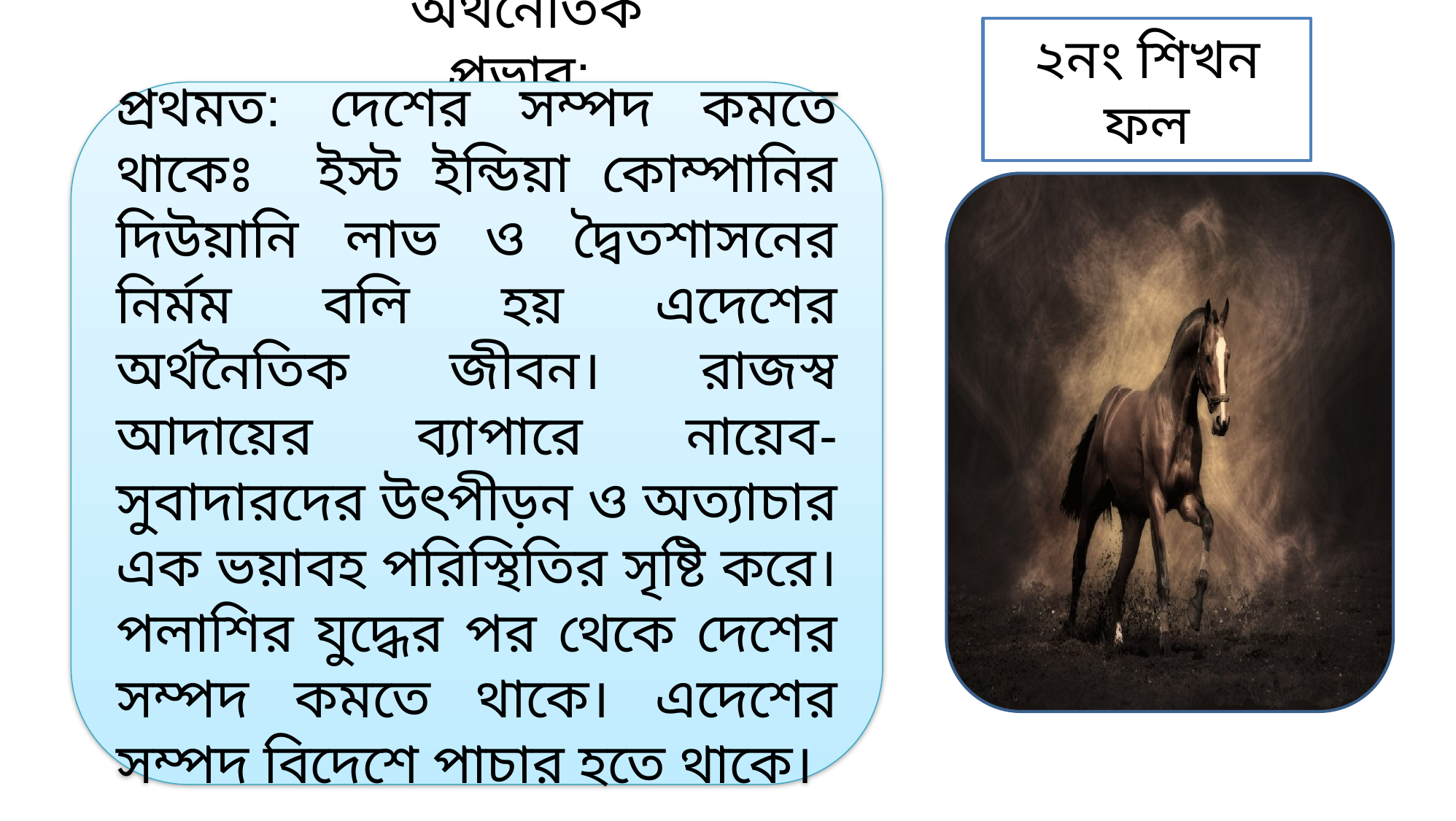

অর্থনৈতিক প্রভাব:
২নং শিখন ফল
প্রথমত: দেশের সম্পদ কমতে থাকেঃ  ইস্ট ইন্ডিয়া কোম্পানির দিউয়ানি লাভ ও দ্বৈতশাসনের নির্মম বলি হয় এদেশের অর্থনৈতিক জীবন। রাজস্ব আদায়ের ব্যাপারে নায়েব-সুবাদারদের উৎপীড়ন ও অত্যাচার এক ভয়াবহ পরিস্থিতির সৃষ্টি করে। পলাশির যুদ্ধের পর থেকে দেশের সম্পদ কমতে থাকে। এদেশের সম্পদ বিদেশে পাচার হতে থাকে।